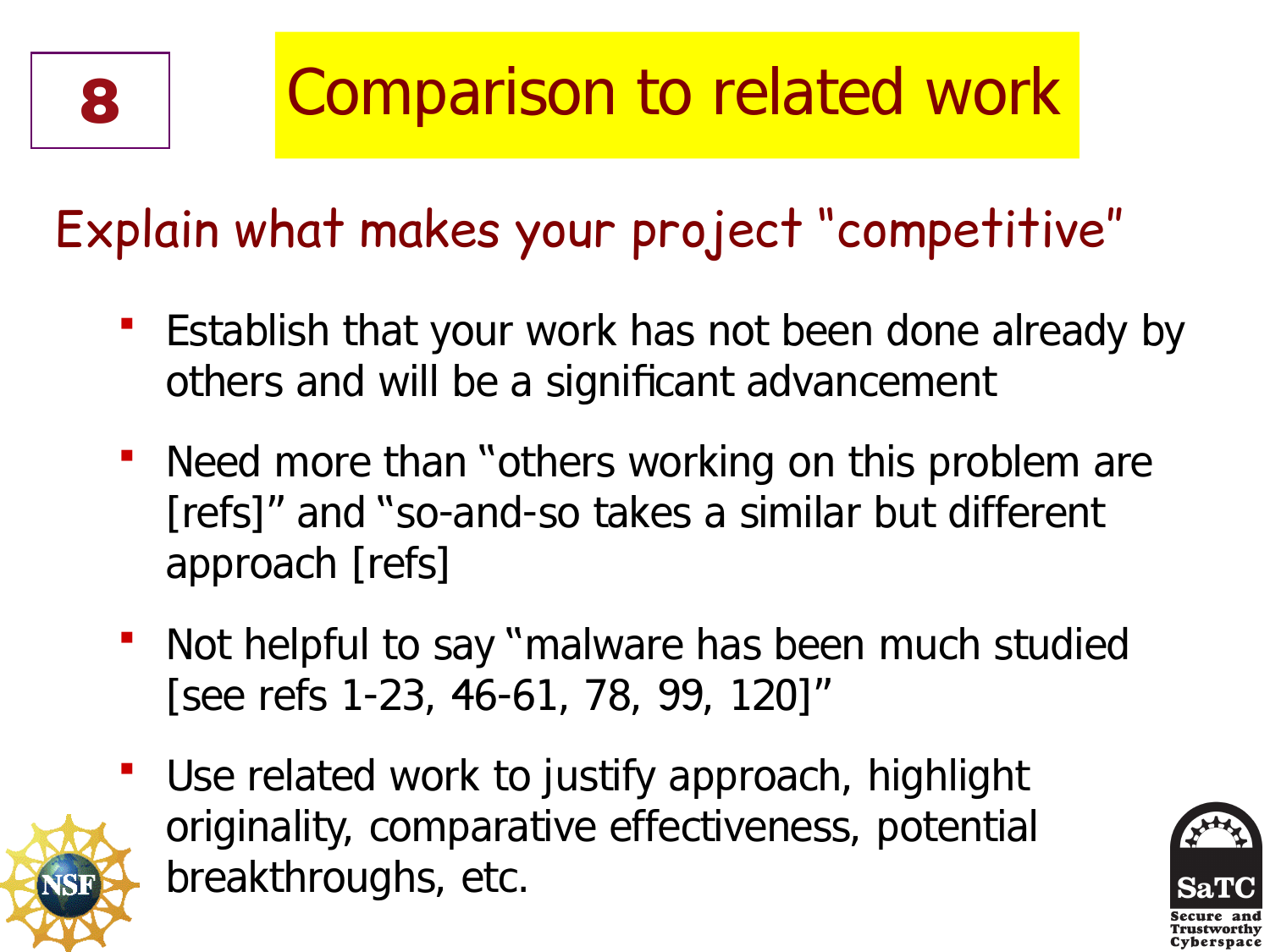

# Comparison to related work
8
Explain what makes your project “competitive”
Establish that your work has not been done already by others and will be a significant advancement
Need more than “others working on this problem are [refs]” and “so-and-so takes a similar but different approach [refs]
Not helpful to say “malware has been much studied [see refs 1-23, 46-61, 78, 99, 120]”
Use related work to justify approach, highlight originality, comparative effectiveness, potential breakthroughs, etc.
5